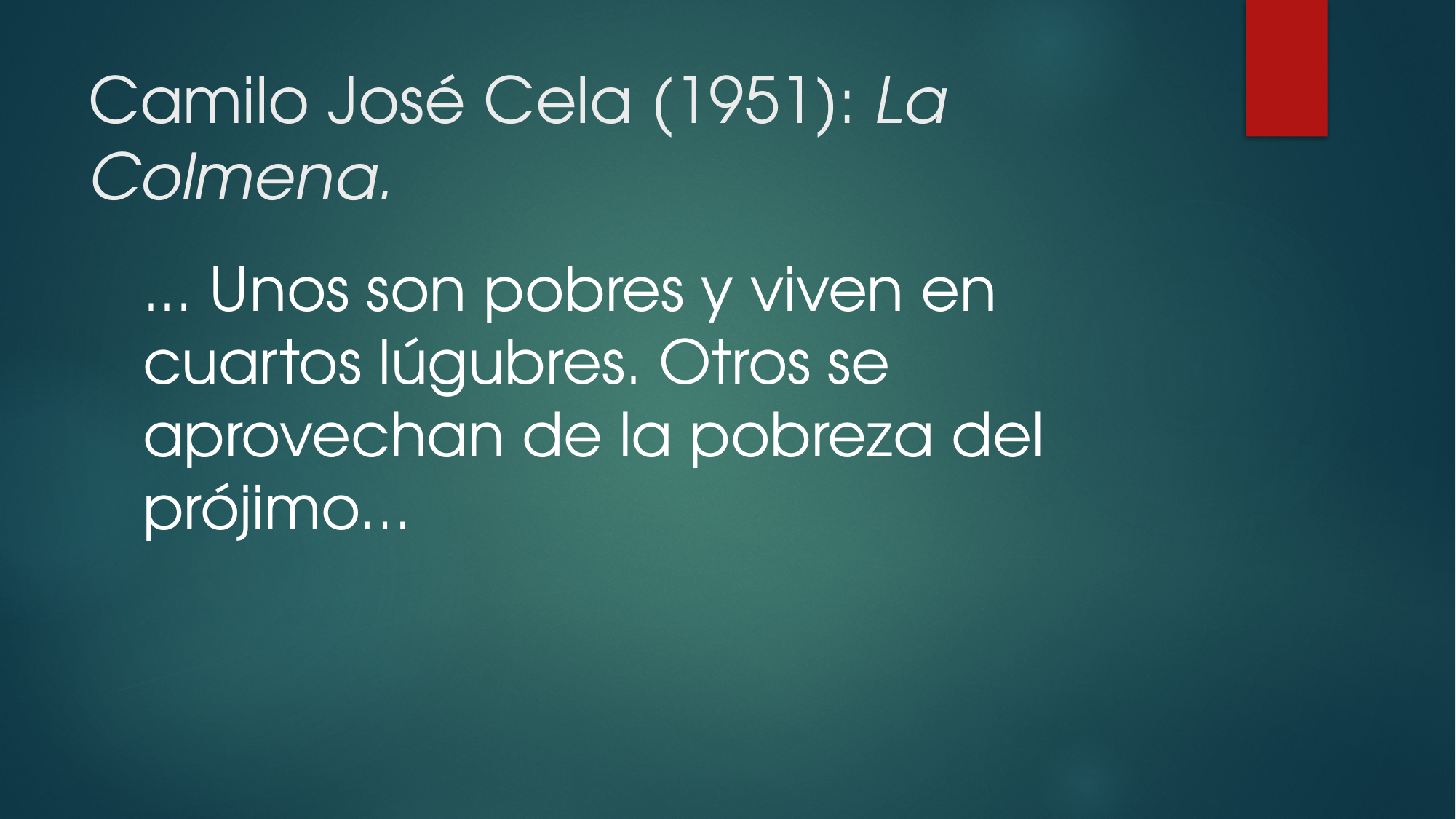

# Camilo José Cela (1951): La Colmena.
... Unos son pobres y viven en cuartos lúgubres. Otros se aprovechan de la pobreza del prójimo…